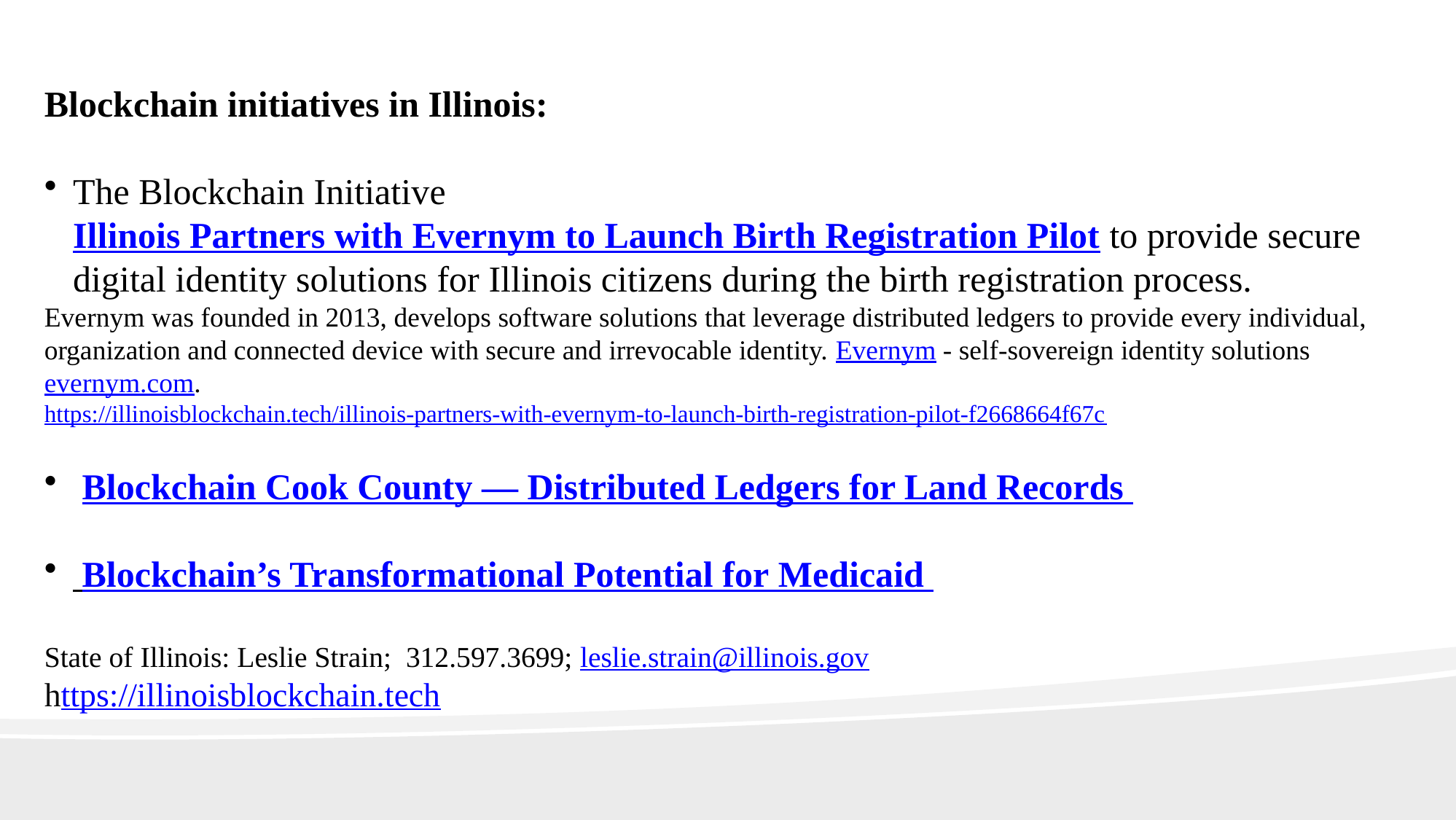

Blockchain initiatives in Illinois:

The Blockchain Initiative Illinois Partners with Evernym to Launch Birth Registration Pilot to provide secure digital identity solutions for Illinois citizens during the birth registration process.
Evernym was founded in 2013, develops software solutions that leverage distributed ledgers to provide every individual, organization and connected device with secure and irrevocable identity. Evernym - self-sovereign identity solutions  evernym.com.
https://illinoisblockchain.tech/illinois-partners-with-evernym-to-launch-birth-registration-pilot-f2668664f67c

 Blockchain Cook County — Distributed Ledgers for Land Records

 Blockchain’s Transformational Potential for Medicaid

State of Illinois: Leslie Strain;  312.597.3699; leslie.strain@illinois.gov
https://illinoisblockchain.tech